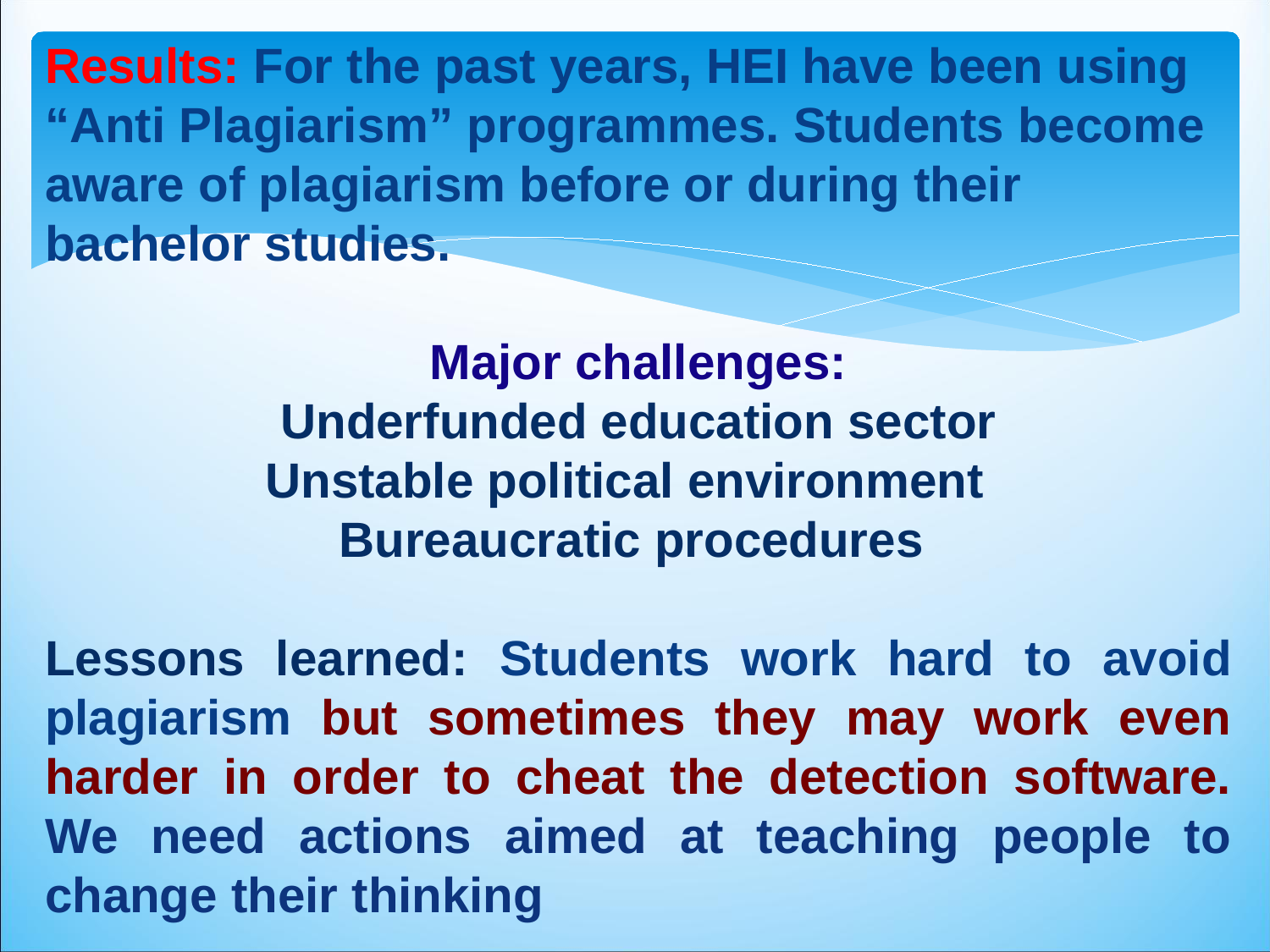

#
Results: For the past years, HEI have been using “Anti Plagiarism” programmes. Students become aware of plagiarism before or during their bachelor studies.

Major challenges:
Underfunded education sector
Unstable political environment
Bureaucratic procedures

Lessons learned: Students work hard to avoid plagiarism but sometimes they may work even harder in order to cheat the detection software. We need actions aimed at teaching people to change their thinking